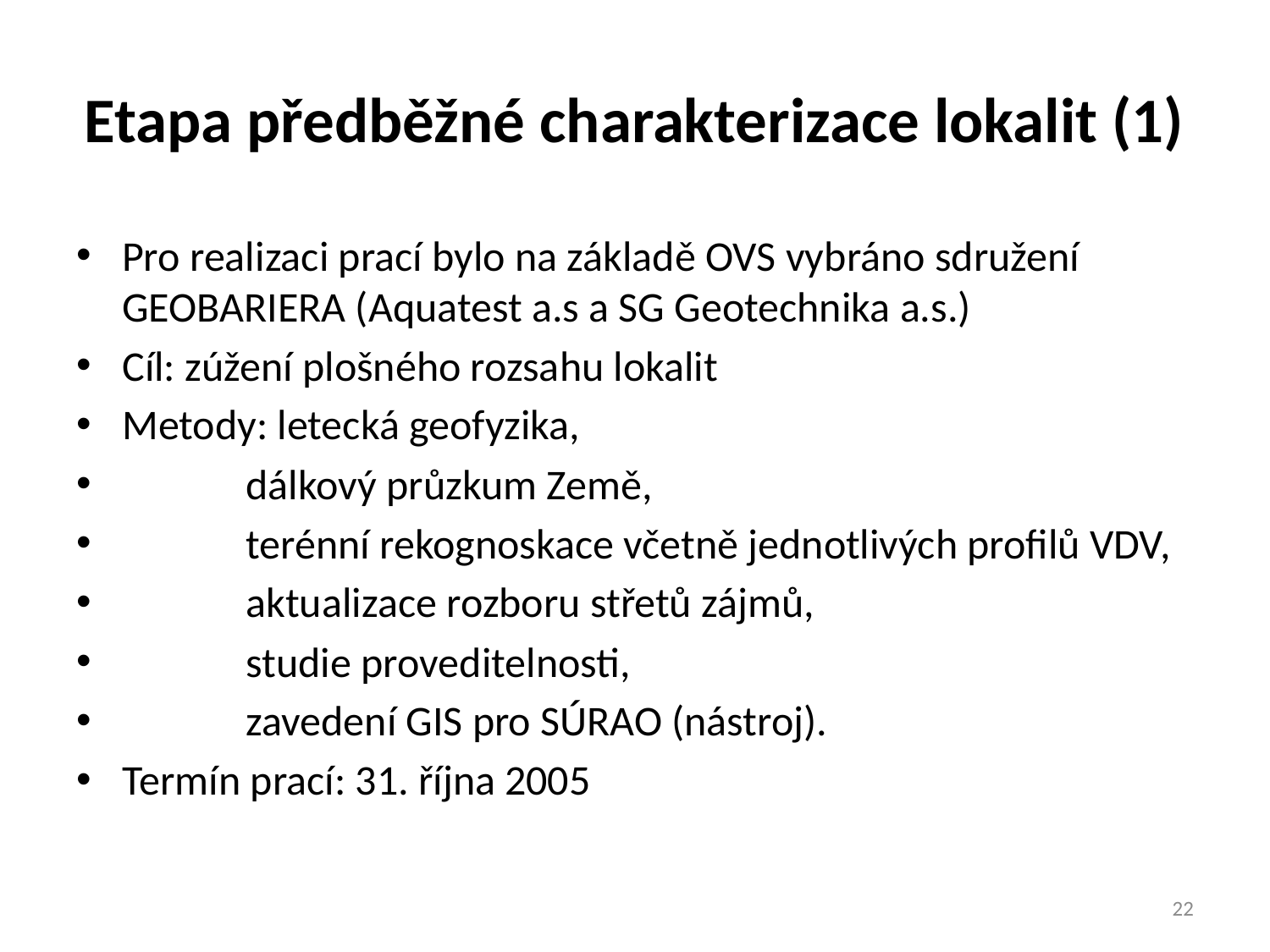

# Etapa předběžné charakterizace lokalit (1)
Pro realizaci prací bylo na základě OVS vybráno sdružení GEOBARIERA (Aquatest a.s a SG Geotechnika a.s.)
Cíl: zúžení plošného rozsahu lokalit
Metody: letecká geofyzika,
	   dálkový průzkum Země,
	   terénní rekognoskace včetně jednotlivých profilů VDV,
	   aktualizace rozboru střetů zájmů,
	   studie proveditelnosti,
	   zavedení GIS pro SÚRAO (nástroj).
Termín prací: 31. října 2005

22